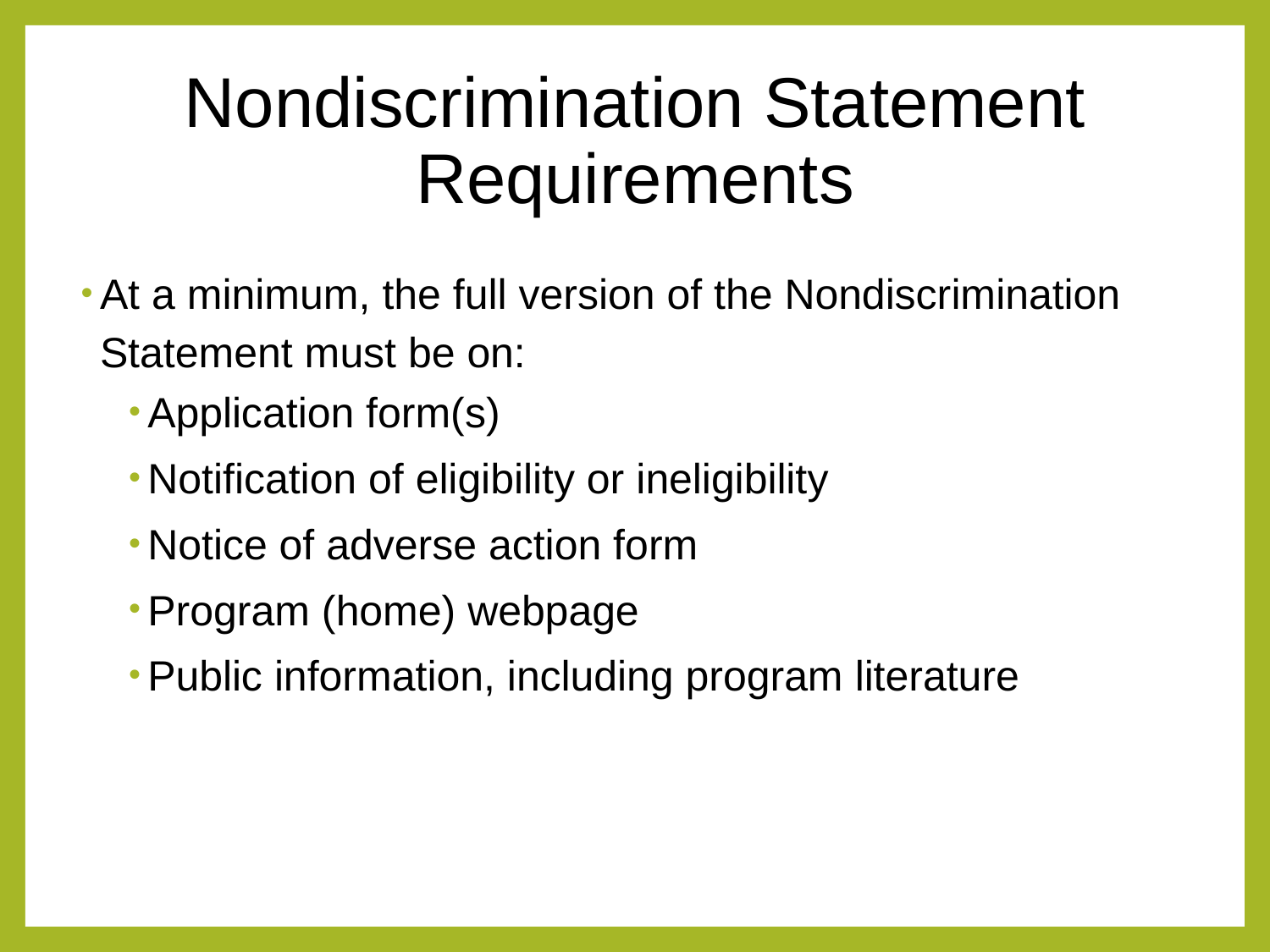

# Nondiscrimination Statement Requirements
At a minimum, the full version of the Nondiscrimination Statement must be on:
Application form(s)
Notification of eligibility or ineligibility
Notice of adverse action form
Program (home) webpage
Public information, including program literature